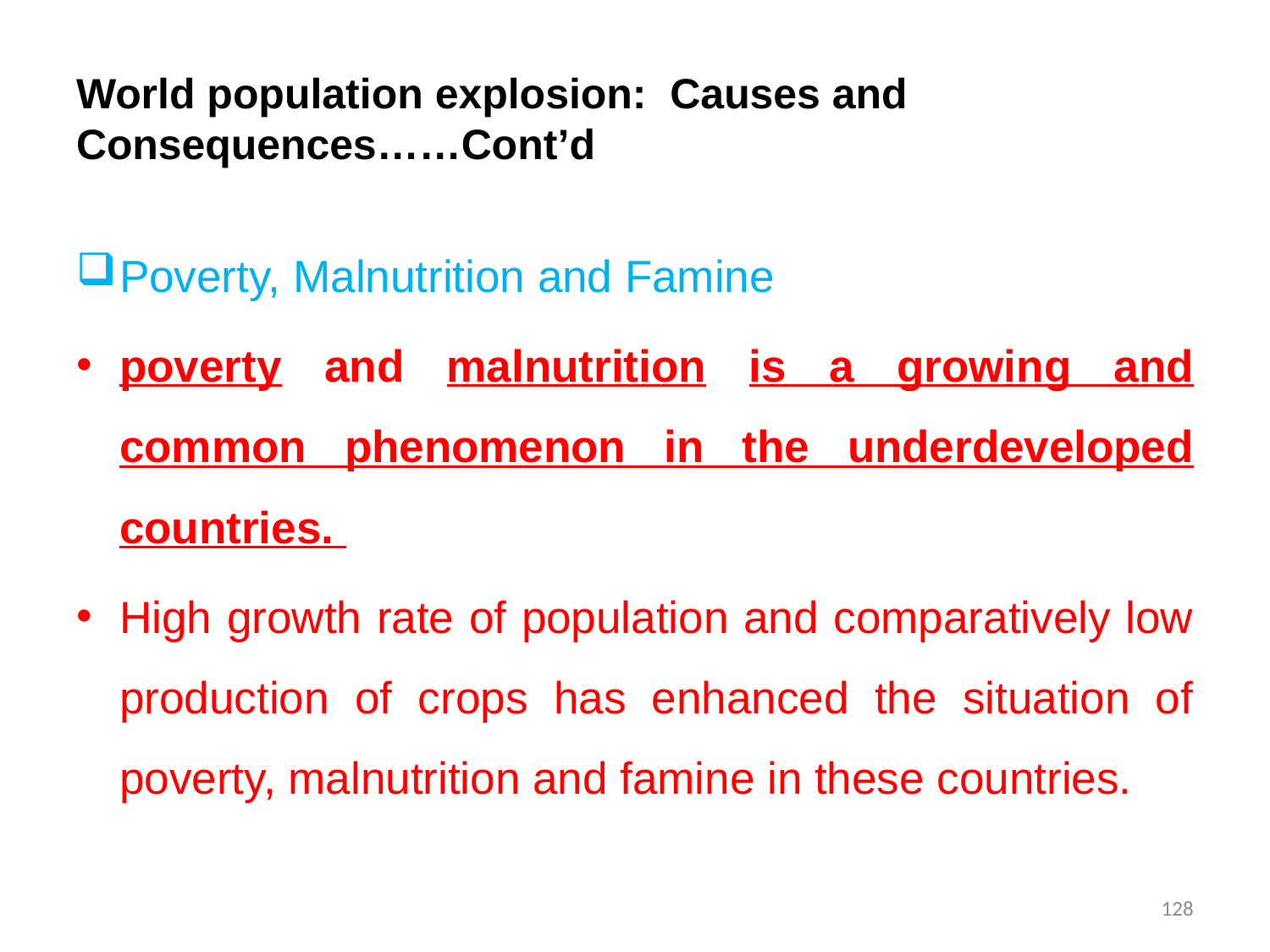

# World population explosion:  Causes and Consequences……Cont’d

Poverty, Malnutrition and Famine
poverty and malnutrition is a growing and common phenomenon in the underdeveloped countries.
High growth rate of population and comparatively low production of crops has enhanced the situation of poverty, malnutrition and famine in these countries.

128